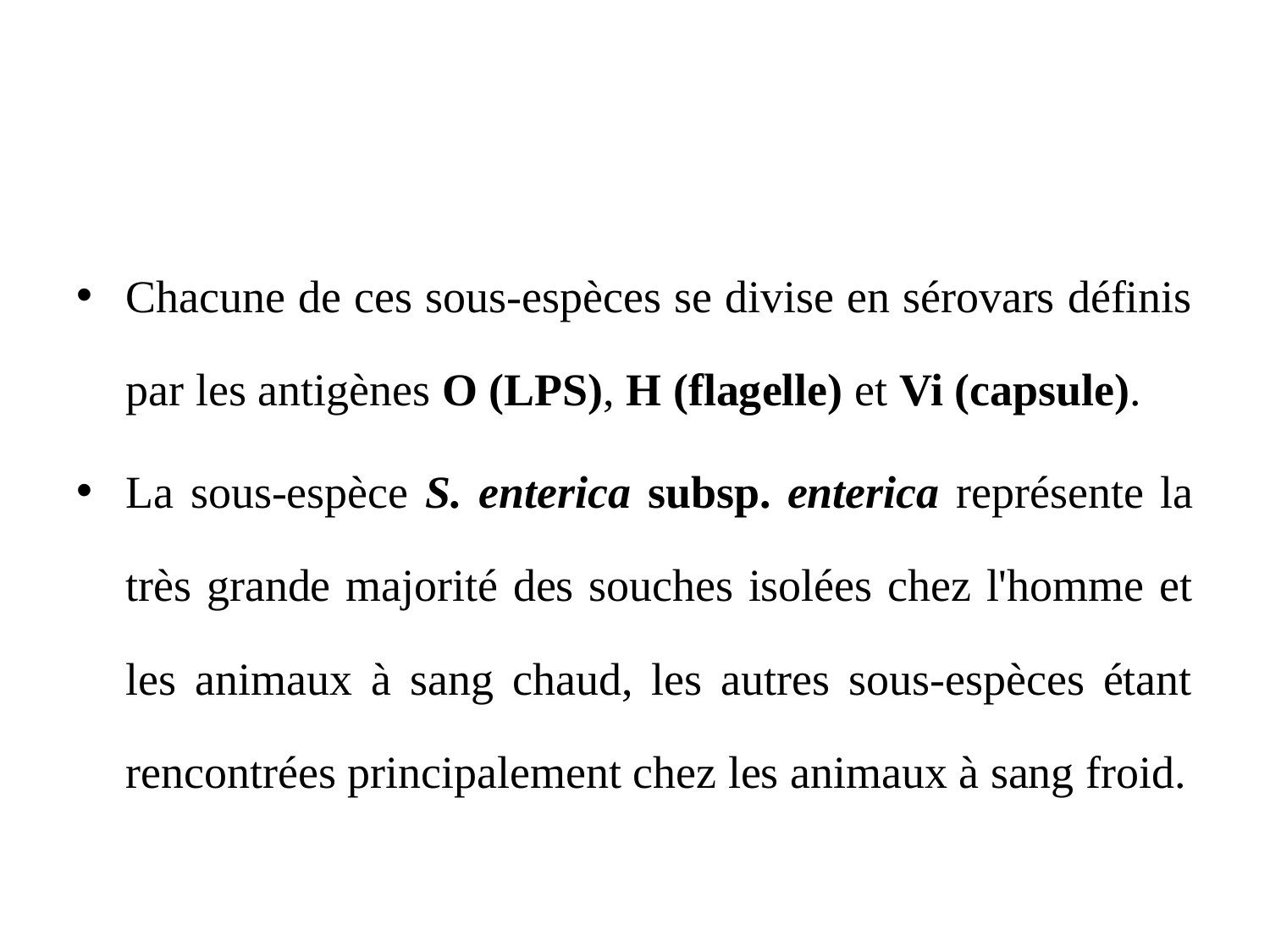

Chacune de ces sous-espèces se divise en sérovars définis par les antigènes O (LPS), H (flagelle) et Vi (capsule).
La sous-espèce S. enterica subsp. enterica représente la très grande majorité des souches isolées chez l'homme et les animaux à sang chaud, les autres sous-espèces étant rencontrées principalement chez les animaux à sang froid.